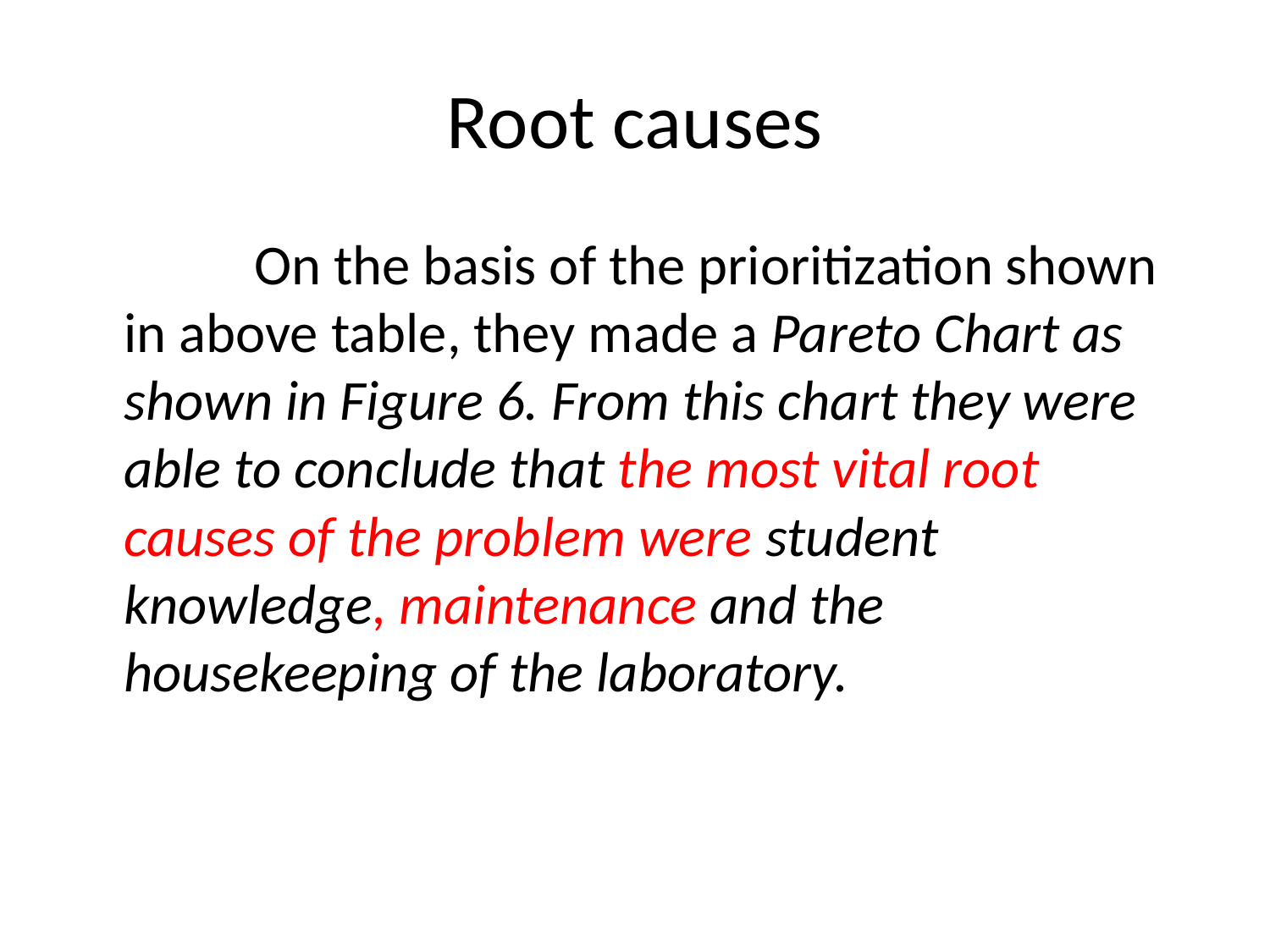

# Root causes
              On the basis of the prioritization shown in above table, they made a Pareto Chart as shown in Figure 6. From this chart they were able to conclude that the most vital root causes of the problem were student knowledge, maintenance and the housekeeping of the laboratory.